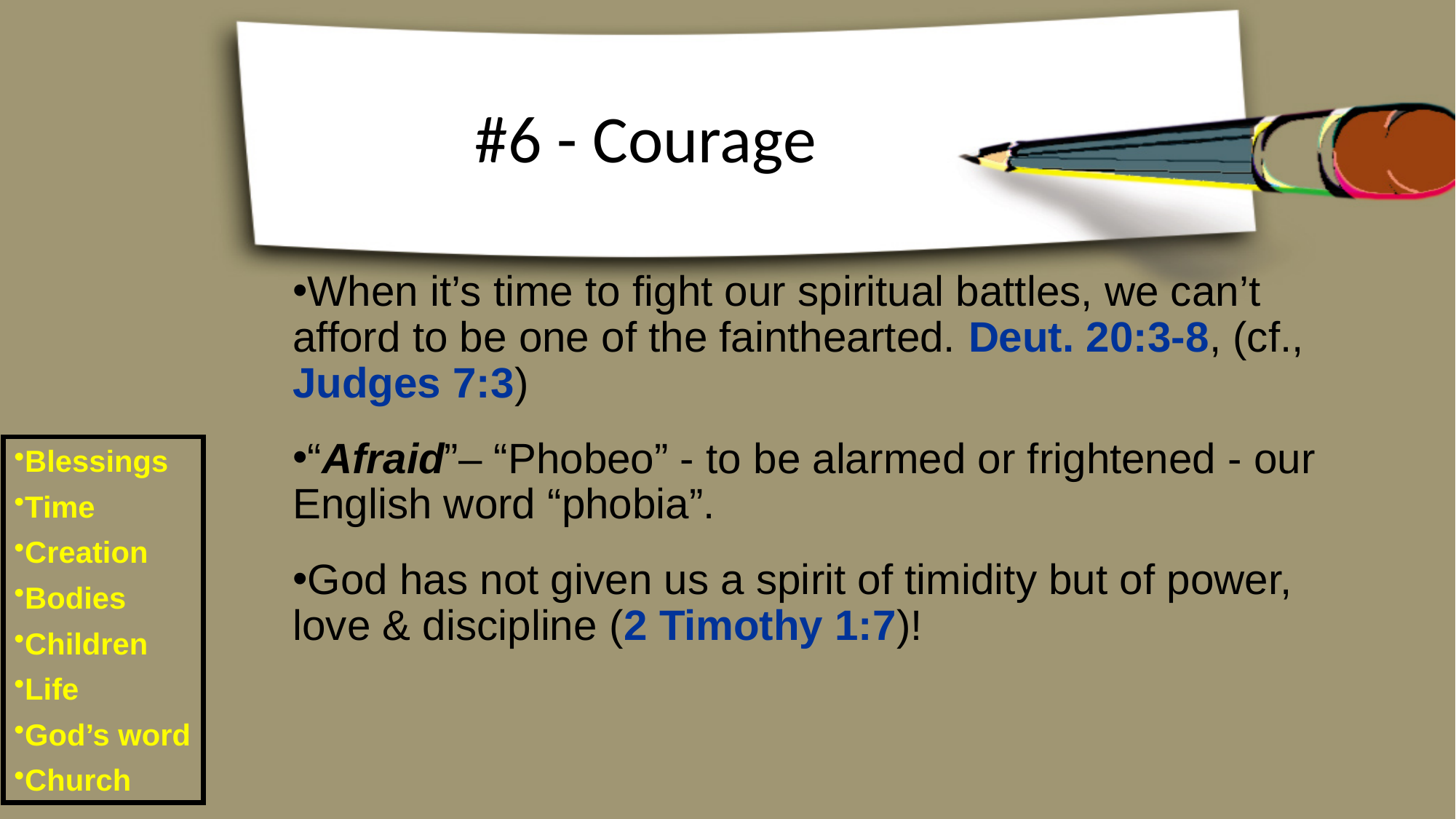

# #6 - Courage
When it’s time to fight our spiritual battles, we can’t afford to be one of the fainthearted. Deut. 20:3-8, (cf., Judges 7:3)
“Afraid”– “Phobeo” - to be alarmed or frightened - our English word “phobia”.
God has not given us a spirit of timidity but of power, love & discipline (2 Timothy 1:7)!
Blessings
Time
Creation
Bodies
Children
Life
God’s word
Church